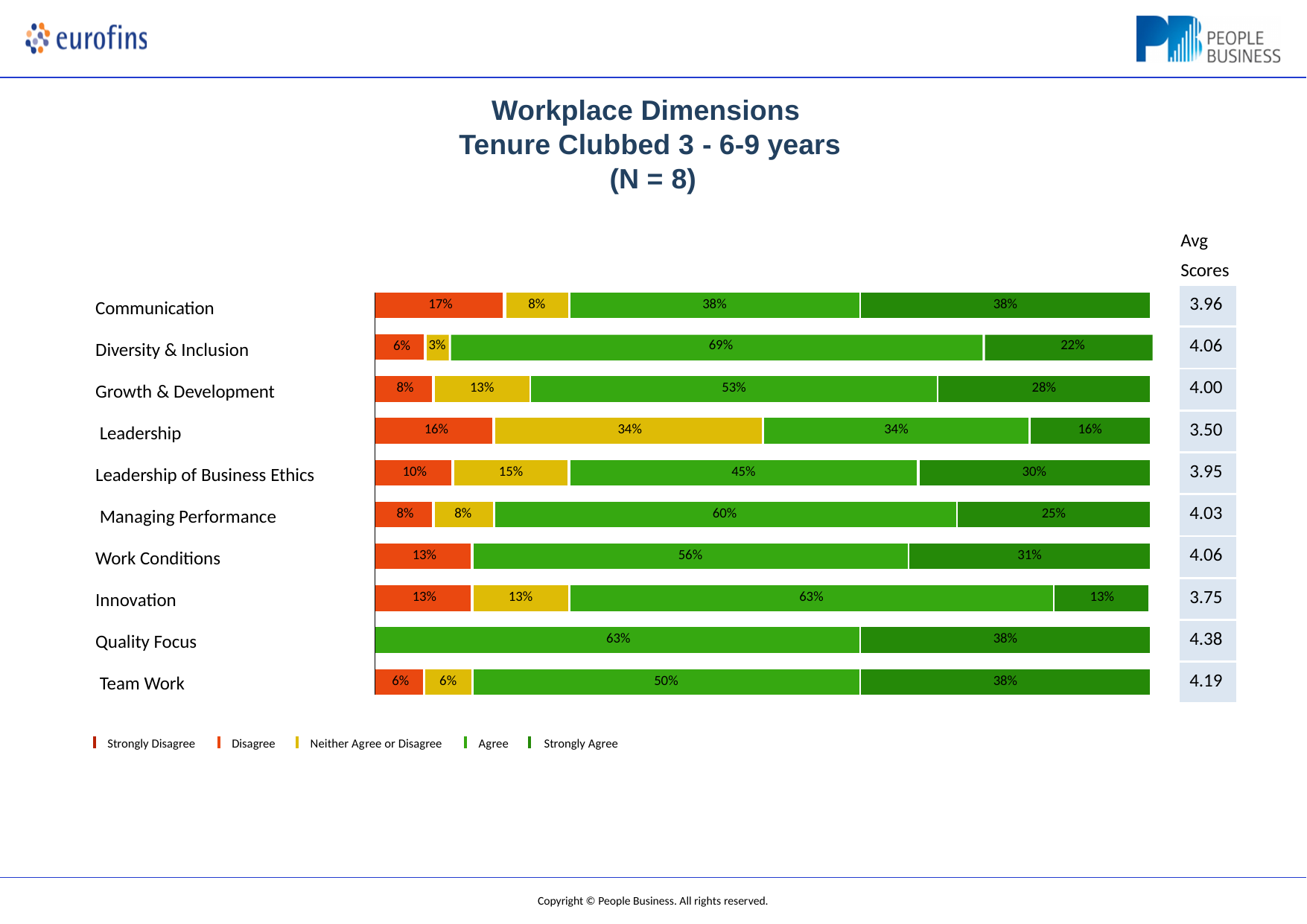

# Workplace Dimensions  Tenure Clubbed 3 - 6-9 years
(N = 8)
Avg  Scores
| 3.96 |
| --- |
| 4.06 |
| 4.00 |
| 3.50 |
| 3.95 |
| 4.03 |
| 4.06 |
| 3.75 |
| 4.38 |
| 4.19 |
| 17% |  |  |  |  |  | 8% |  | 38% |  | 38% |  |  |  |  |  |  |
| --- | --- | --- | --- | --- | --- | --- | --- | --- | --- | --- | --- | --- | --- | --- | --- | --- |
|  | 3% 69% 22% |  |  |  |  |  |  |  |  |  |  |  |  |  |  |  |
| 6% |  |  |  |  |  |  |  |  |  |  |  |  |  |  |  |  |
|  |  |  |  |  |  |  |  |  |  |  |  |  |  |  |  |  |
| 8% |  | 13% |  |  |  |  | 53% |  |  |  |  |  | 28% |  |  |  |
|  |  |  |  |  |  |  |  |  |  |  |  |  |  |  |  |  |
| 16% |  |  |  |  | 34% |  |  |  | 34% |  |  |  |  |  | 16% |  |
|  |  |  |  |  |  |  |  |  |  |  |  |  |  |  |  |  |
| 10% |  |  | 15% |  |  |  |  | 45% |  |  |  | 30% |  |  |  |  |
|  |  |  |  |  |  |  |  |  |  |  |  |  |  |  |  |  |
| 8% |  | 8% |  |  | 60% |  |  |  |  |  |  |  |  | 25% |  |  |
|  |  |  |  |  |  |  |  |  |  |  |  |  |  |  |  |  |
| 13% |  |  |  | 56% |  |  |  |  |  |  | 31% |  |  |  |  |  |
|  |  |  |  |  |  |  |  |  |  |  |  |  |  |  |  |  |
| 13% |  |  |  | 13% |  |  |  | 63% |  |  |  |  |  |  |  | 13% |
|  |  |  |  |  |  |  |  |  |  |  |  |  |  |  |  |  |
| 63% |  |  |  |  |  |  |  |  |  | 38% |  |  |  |  |  |  |
|  |  |  |  |  |  |  |  |  |  |  |  |  |  |  |  |  |
| 6% | 6% |  |  | 50% |  |  |  |  |  | 38% |  |  |  |  |  |  |
Communication
Diversity & Inclusion  Growth & Development  Leadership
Leadership of Business Ethics  Managing Performance  Work Conditions
Innovation  Quality Focus  Team Work

Strongly Disagree
Disagree
Neither Agree or Disagree
Agree	Strongly Agree

Copyright © People Business. All rights reserved.